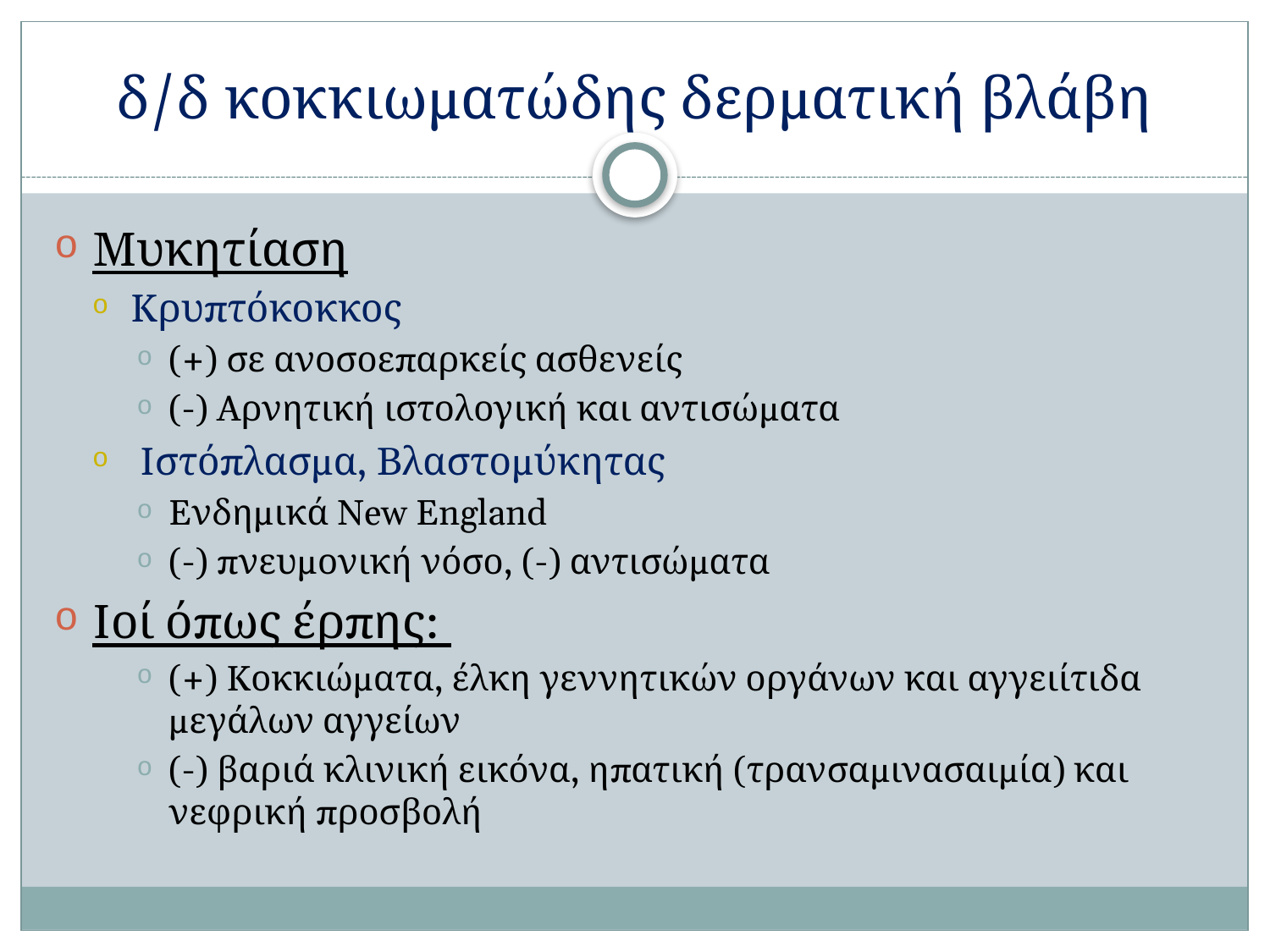

# δ/δ κοκκιωματώδης δερματική βλάβη
Μυκητίαση
Κρυπτόκοκκος
(+) σε ανοσοεπαρκείς ασθενείς
(-) Αρνητική ιστολογική και αντισώματα
 Ιστόπλασμα, Βλαστομύκητας
Ενδημικά New England
(-) πνευμονική νόσο, (-) αντισώματα
Ιοί όπως έρπης:
(+) Κοκκιώματα, έλκη γεννητικών οργάνων και αγγειίτιδα μεγάλων αγγείων
(-) βαριά κλινική εικόνα, ηπατική (τρανσαμινασαιμία) και νεφρική προσβολή